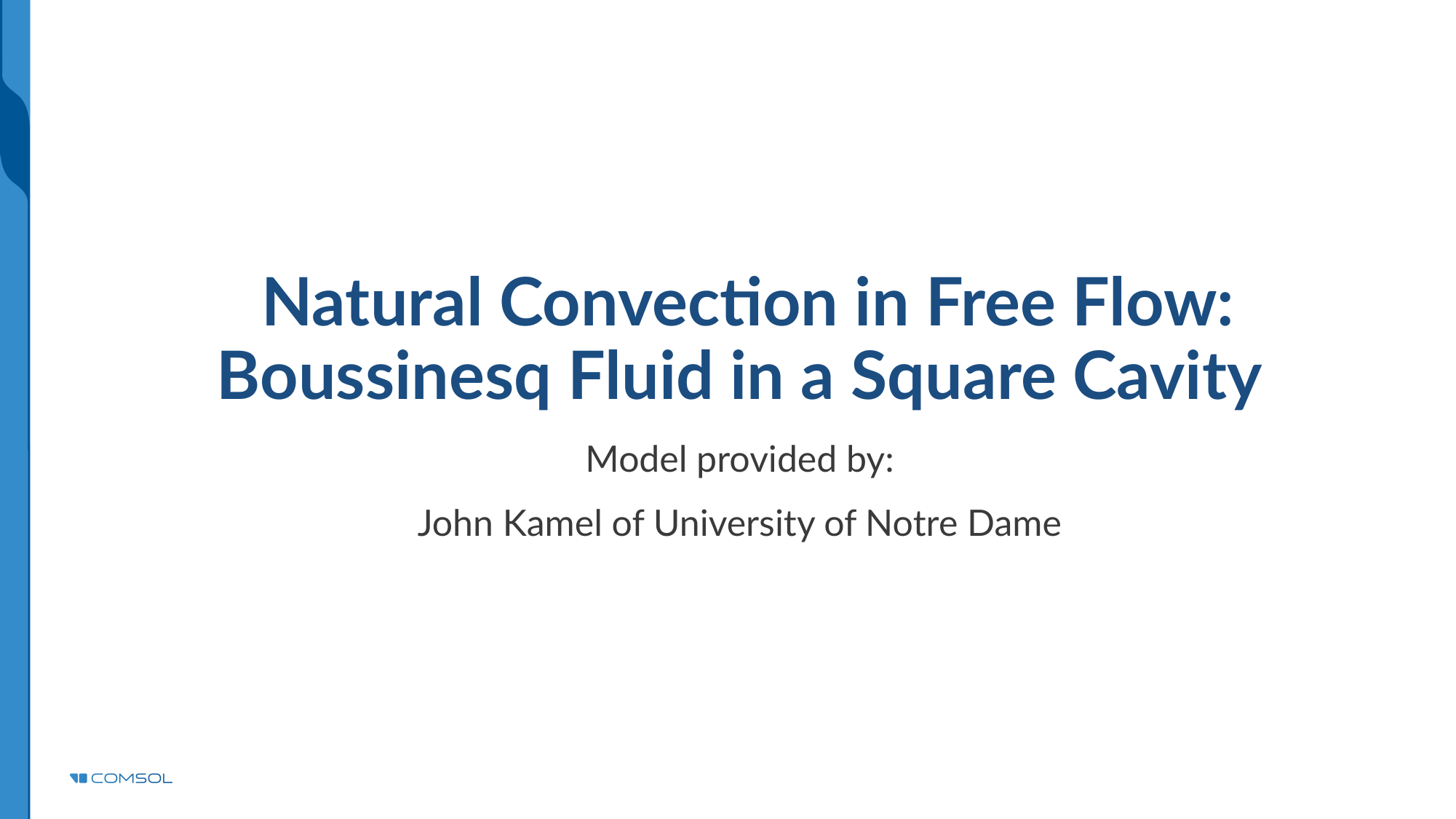

# Natural Convection in Free Flow: Boussinesq Fluid in a Square Cavity
Model provided by:
John Kamel of University of Notre Dame